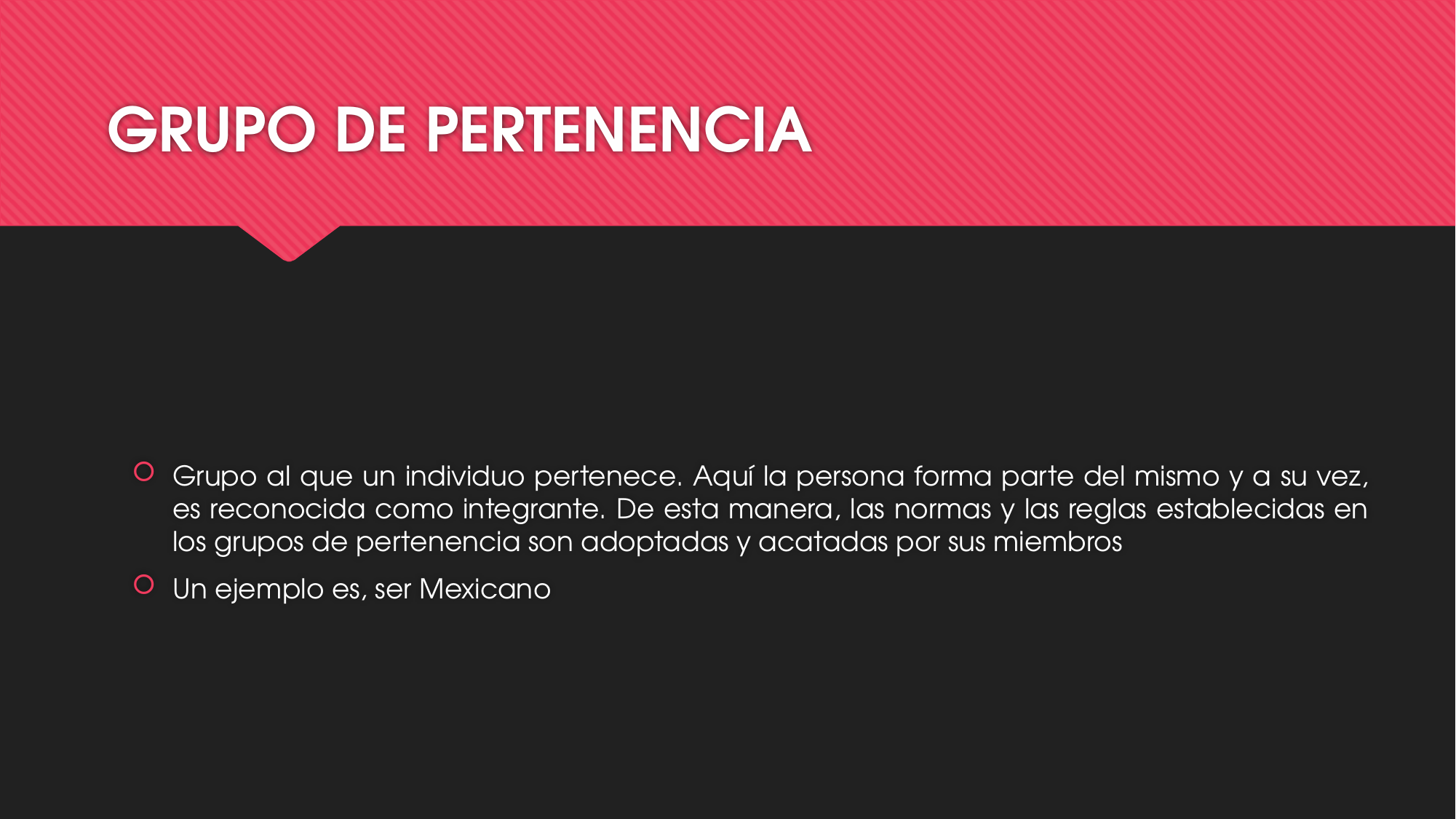

# GRUPO DE PERTENENCIA
Grupo al que un individuo pertenece. Aquí la persona forma parte del mismo y a su vez, es reconocida como integrante. De esta manera, las normas y las reglas establecidas en los grupos de pertenencia son adoptadas y acatadas por sus miembros
Un ejemplo es, ser Mexicano